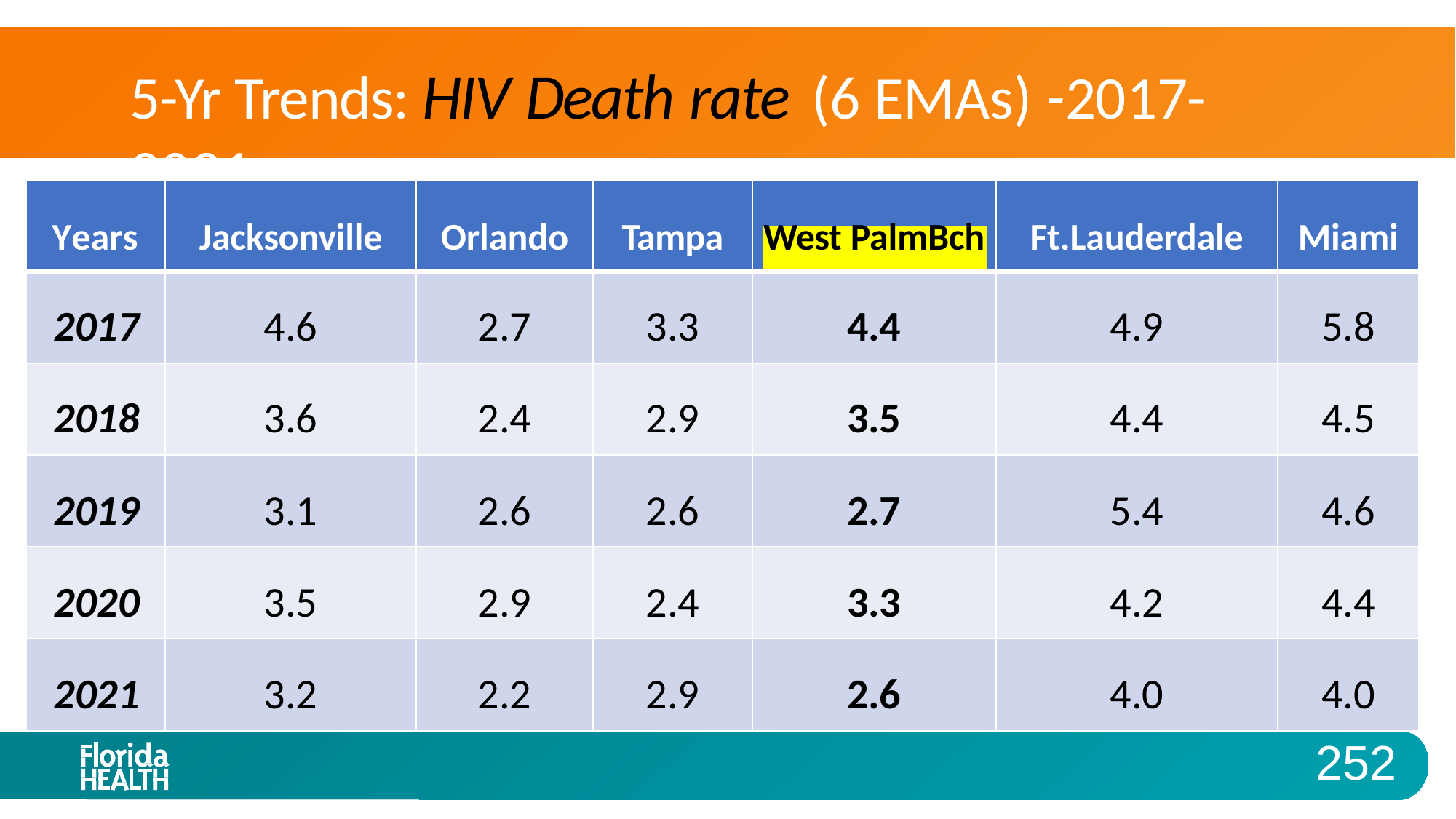

# 5-Yr Trends: HIV Death rate	(6 EMAs) -2017-2021
| Years | Jacksonville | Orlando | Tampa | West PalmBch | Ft.Lauderdale | Miami |
| --- | --- | --- | --- | --- | --- | --- |
| 2017 | 4.6 | 2.7 | 3.3 | 4.4 | 4.9 | 5.8 |
| 2018 | 3.6 | 2.4 | 2.9 | 3.5 | 4.4 | 4.5 |
| 2019 | 3.1 | 2.6 | 2.6 | 2.7 | 5.4 | 4.6 |
| 2020 | 3.5 | 2.9 | 2.4 | 3.3 | 4.2 | 4.4 |
| 2021 | 3.2 | 2.2 | 2.9 | 2.6 | 4.0 | 4.0 |

252